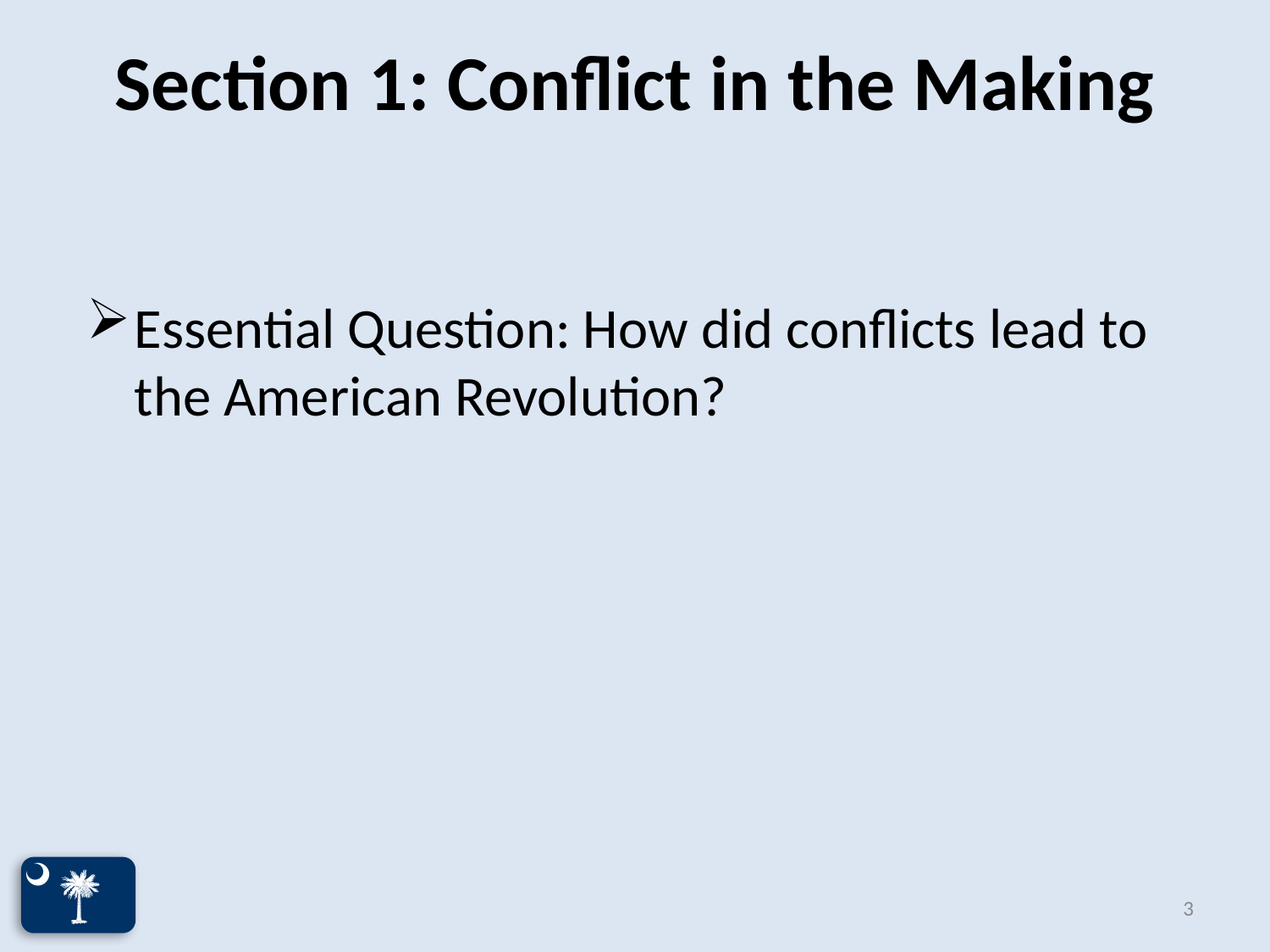

# Section 1: Conflict in the Making
Essential Question: How did conflicts lead to the American Revolution?

3